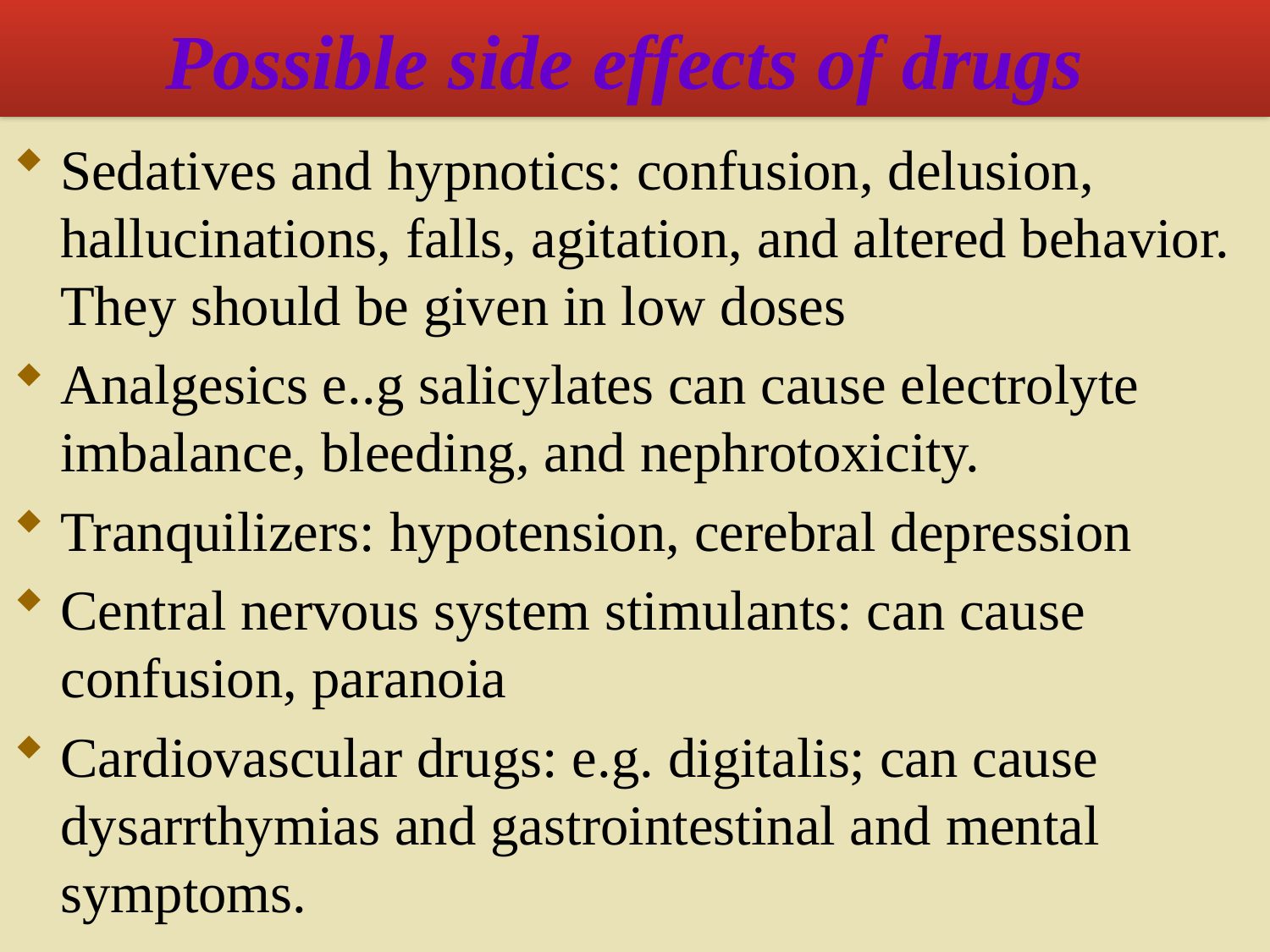

# Possible side effects of drugs
Sedatives and hypnotics: confusion, delusion, hallucinations, falls, agitation, and altered behavior. They should be given in low doses
Analgesics e..g salicylates can cause electrolyte imbalance, bleeding, and nephrotoxicity.
Tranquilizers: hypotension, cerebral depression
Central nervous system stimulants: can cause confusion, paranoia
Cardiovascular drugs: e.g. digitalis; can cause dysarrthymias and gastrointestinal and mental symptoms.

58